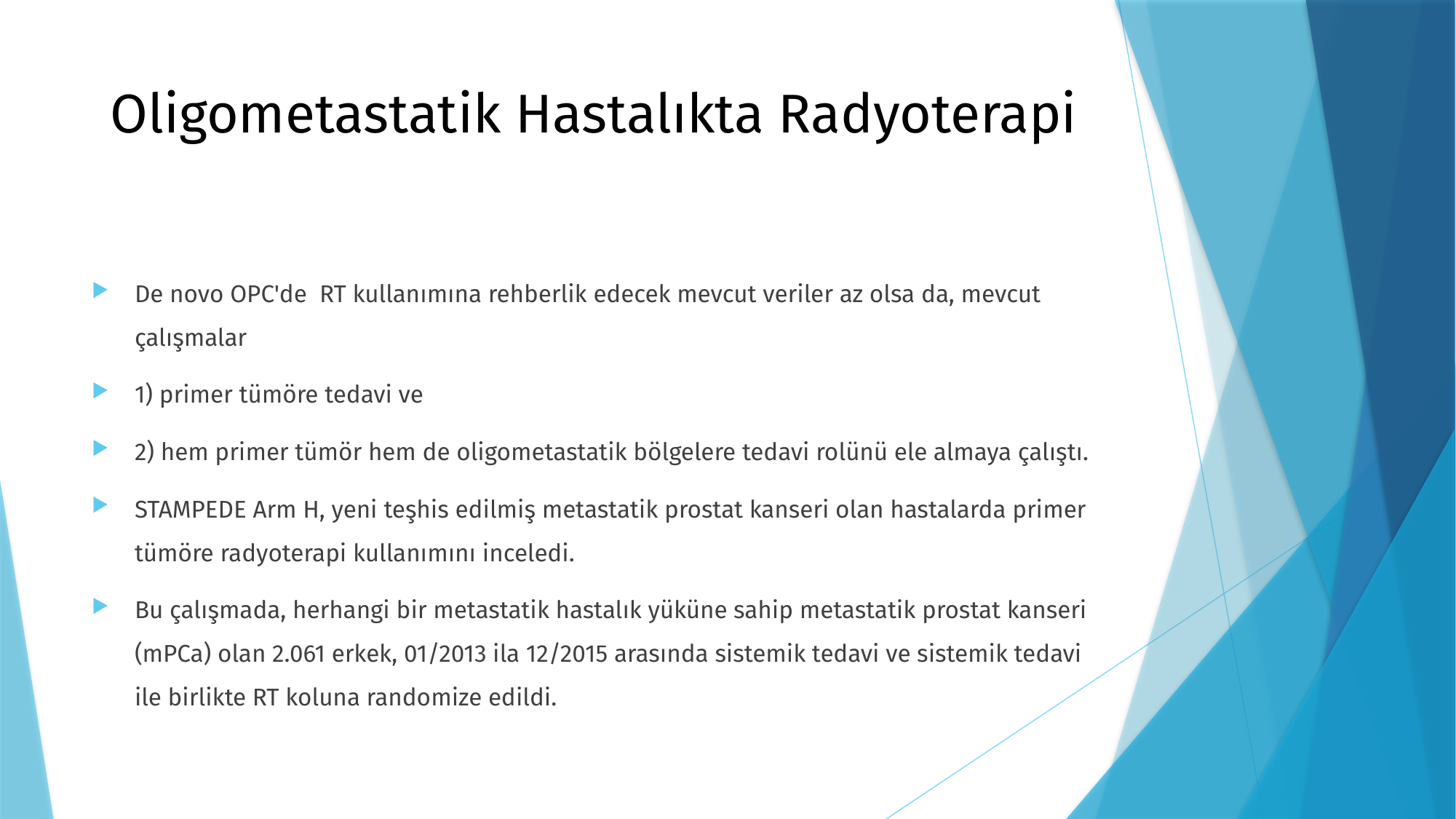

# Oligometastatik Hastalıkta Radyoterapi
De novo OPC'de  RT kullanımına rehberlik edecek mevcut veriler az olsa da, mevcut çalışmalar
1) primer tümöre tedavi ve
2) hem primer tümör hem de oligometastatik bölgelere tedavi rolünü ele almaya çalıştı.
STAMPEDE Arm H, yeni teşhis edilmiş metastatik prostat kanseri olan hastalarda primer tümöre radyoterapi kullanımını inceledi.
Bu çalışmada, herhangi bir metastatik hastalık yüküne sahip metastatik prostat kanseri (mPCa) olan 2.061 erkek, 01/2013 ila 12/2015 arasında sistemik tedavi ve sistemik tedavi ile birlikte RT koluna randomize edildi.